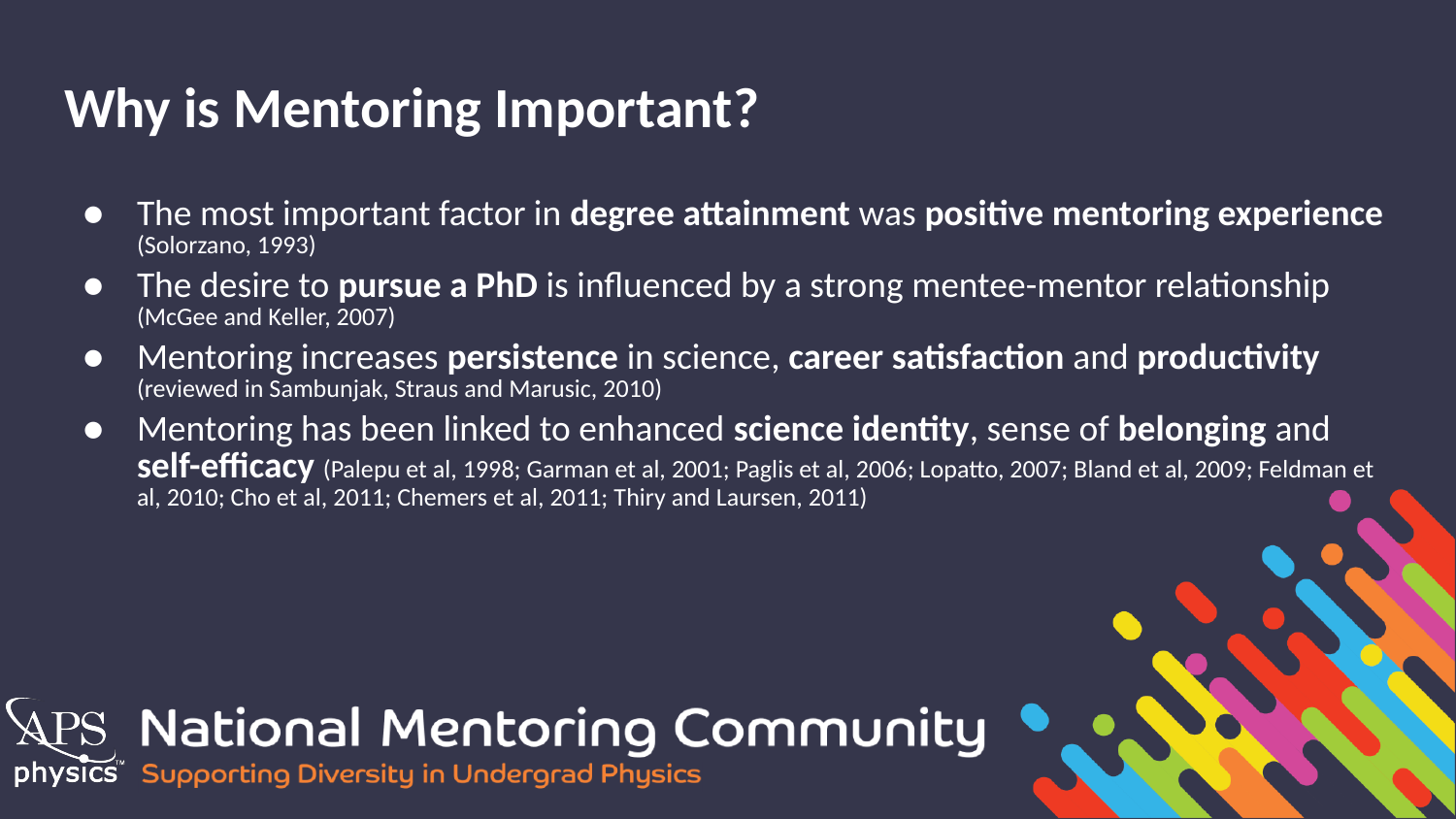

# Why is Mentoring Important?
The most important factor in degree attainment was positive mentoring experience (Solorzano, 1993)
The desire to pursue a PhD is influenced by a strong mentee-mentor relationship (McGee and Keller, 2007)
Mentoring increases persistence in science, career satisfaction and productivity (reviewed in Sambunjak, Straus and Marusic, 2010)
Mentoring has been linked to enhanced science identity, sense of belonging and self-efficacy (Palepu et al, 1998; Garman et al, 2001; Paglis et al, 2006; Lopatto, 2007; Bland et al, 2009; Feldman et al, 2010; Cho et al, 2011; Chemers et al, 2011; Thiry and Laursen, 2011)